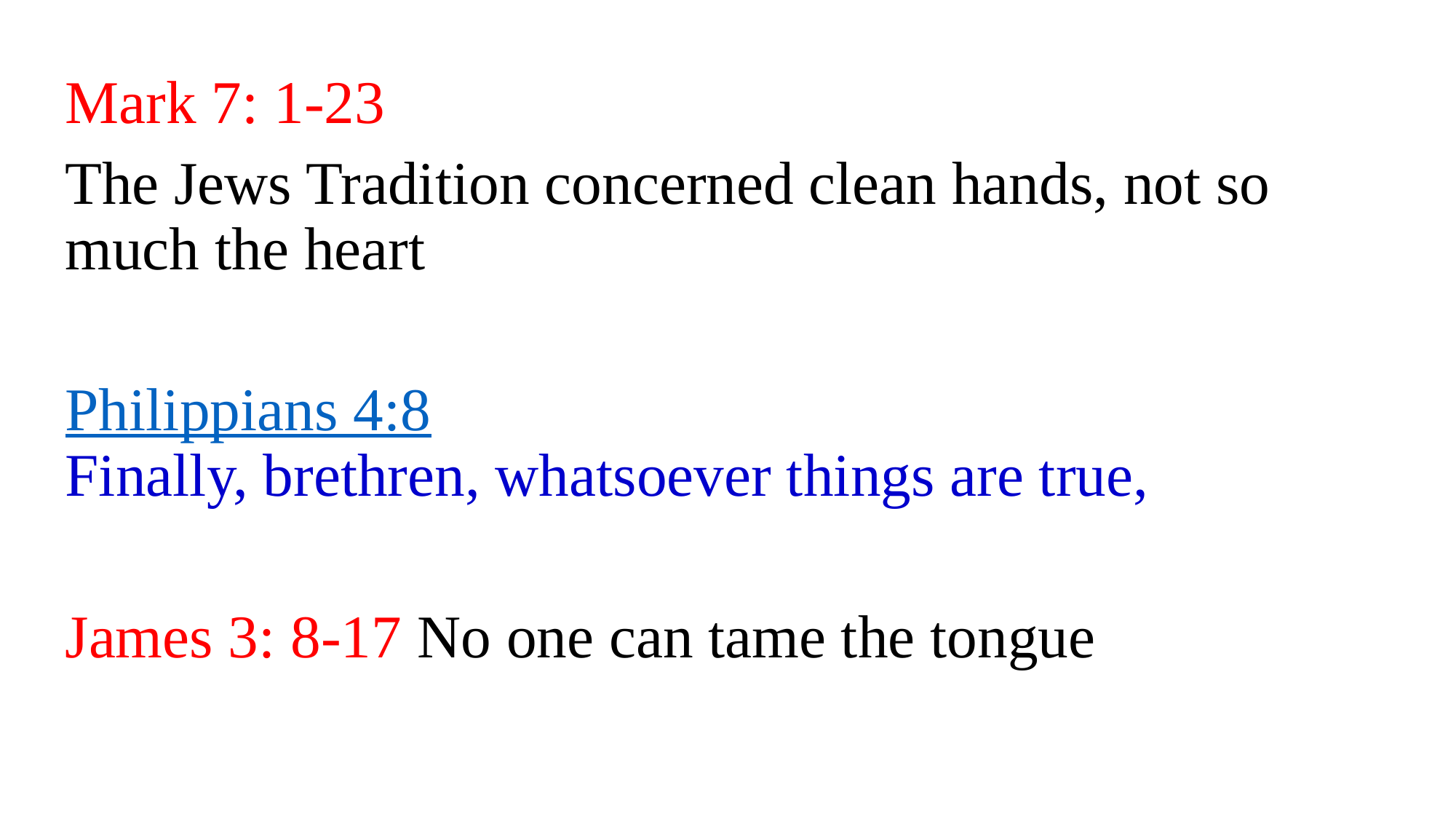

Mark 7: 1-23
The Jews Tradition concerned clean hands, not so much the heart

Philippians 4:8
Finally, brethren, whatsoever things are true,

James 3: 8-17 No one can tame the tongue